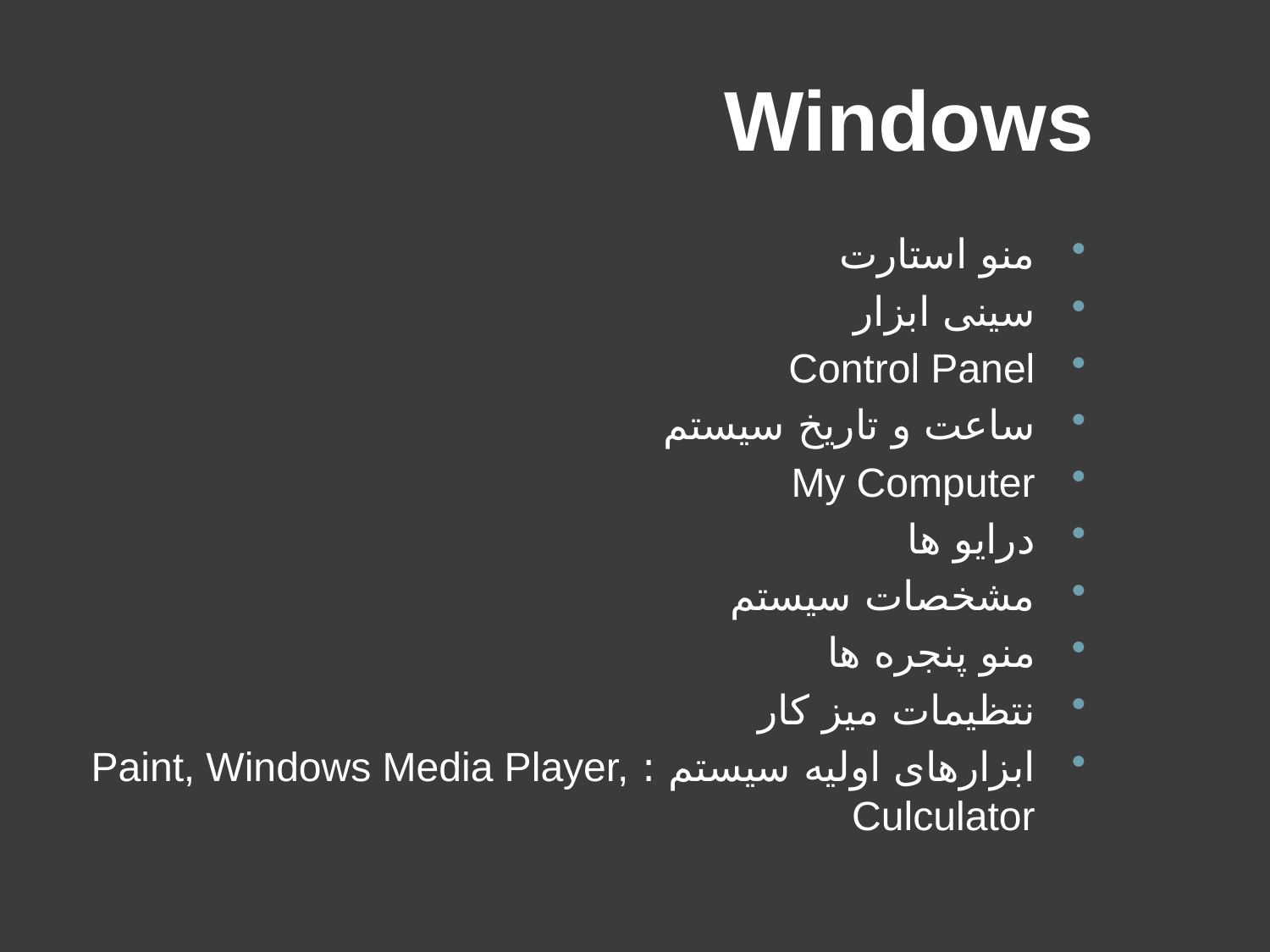

# Windows
منو استارت
سینی ابزار
Control Panel
ساعت و تاریخ سیستم
My Computer
درایو ها
مشخصات سیستم
منو پنجره ها
نتظیمات میز کار
ابزارهای اولیه سیستم : Paint, Windows Media Player, Culculator
دانشگاه کردستان - دانشکده فنی و مهندسی - کارگاه کامپیوتر
61